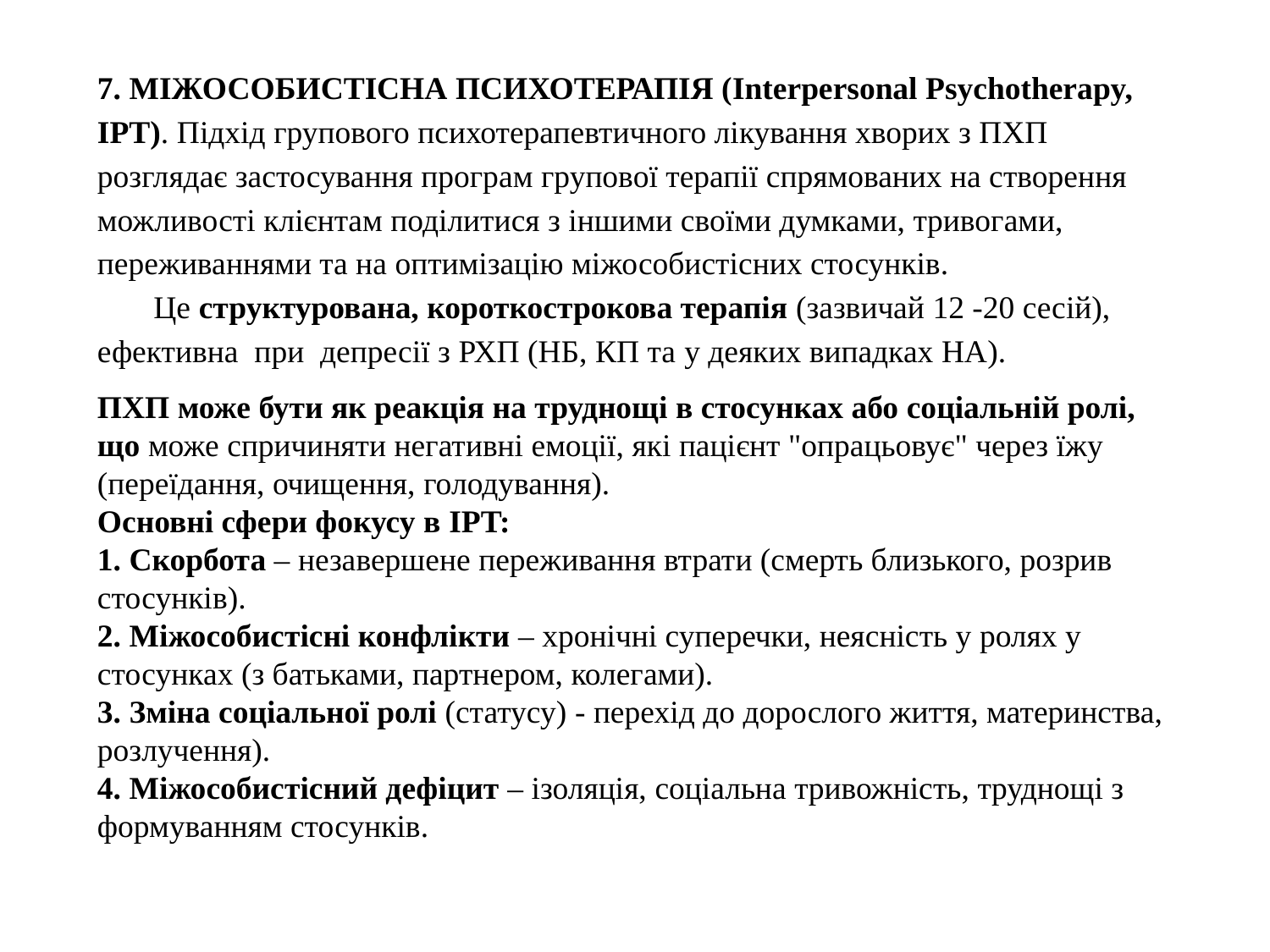

7. МІЖОСОБИСТІСНА ПСИХОТЕРАПІЯ (Interpersonal Psychotherapy, IPT). Підхід групового психотерапевтичного лікування хворих з ПХП розглядає застосування програм групової терапії спрямованих на створення можливості клієнтам поділитися з іншими своїми думками, тривогами, переживаннями та на оптимізацію міжособистісних стосунків.                                   Це структурована, короткострокова терапія (зазвичай 12 -20 сесій), ефективна  при  депресії з РХП (НБ, КП та у деяких випадках НА).
ПХП може бути як реакція на труднощі в стосунках або соціальній ролі, що може спричиняти негативні емоції, які пацієнт "опрацьовує" через їжу (переїдання, очищення, голодування).
Основні сфери фокусу в IPT:
 Скорбота – незавершене переживання втрати (смерть близького, розрив стосунків).
 Міжособистісні конфлікти – хронічні суперечки, неясність у ролях у стосунках (з батьками, партнером, колегами).
 Зміна соціальної ролі (статусу) - перехід до дорослого життя, материнства, розлучення).
 Міжособистісний дефіцит – ізоляція, соціальна тривожність, труднощі з формуванням стосунків.